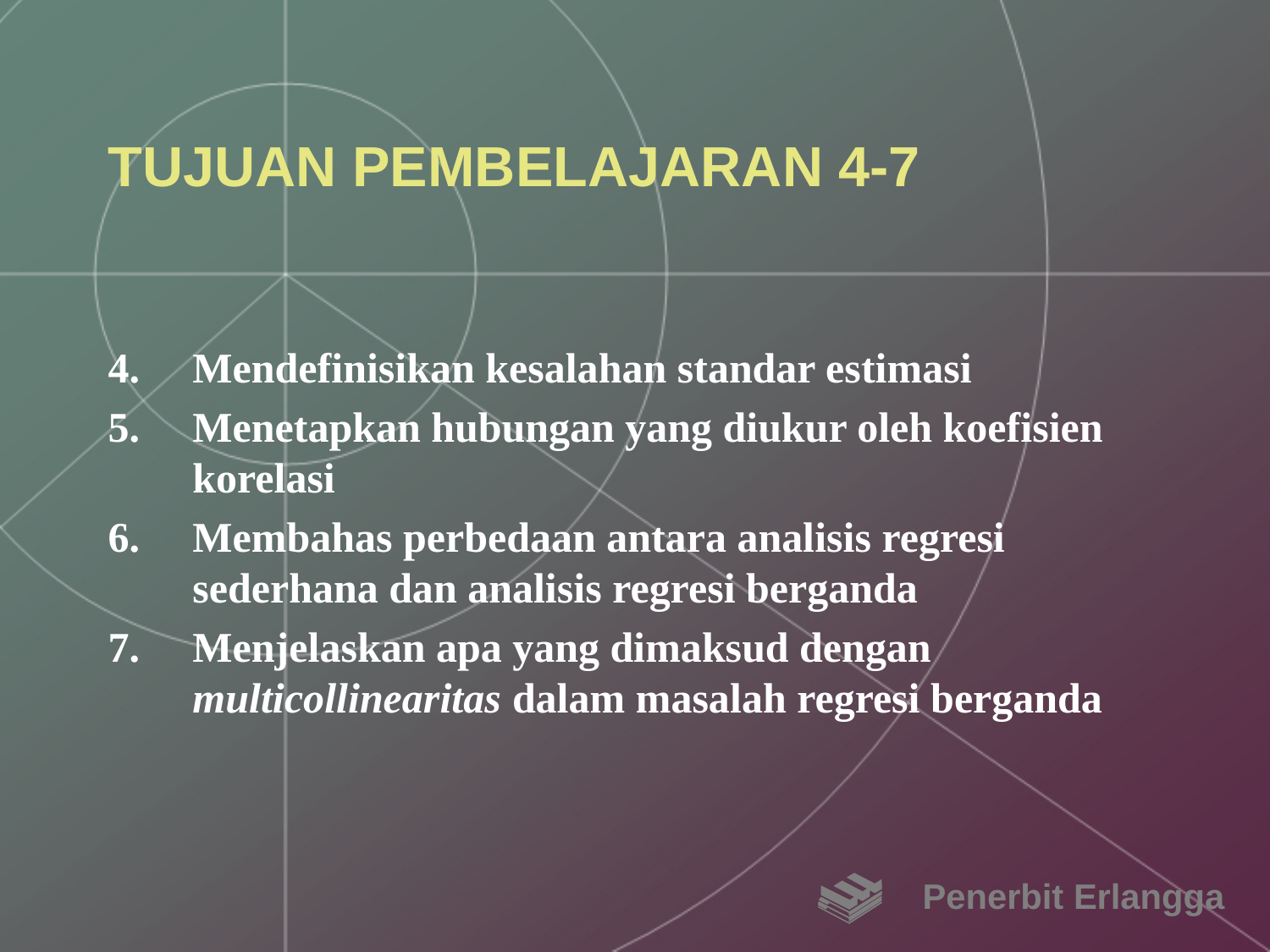

# TUJUAN PEMBELAJARAN 4-7

Mendefinisikan kesalahan standar estimasi
Menetapkan hubungan yang diukur oleh koefisien korelasi
Membahas perbedaan antara analisis regresi sederhana dan analisis regresi berganda
Menjelaskan apa yang dimaksud dengan multicollinearitas dalam masalah regresi berganda
Penerbit Erlangga